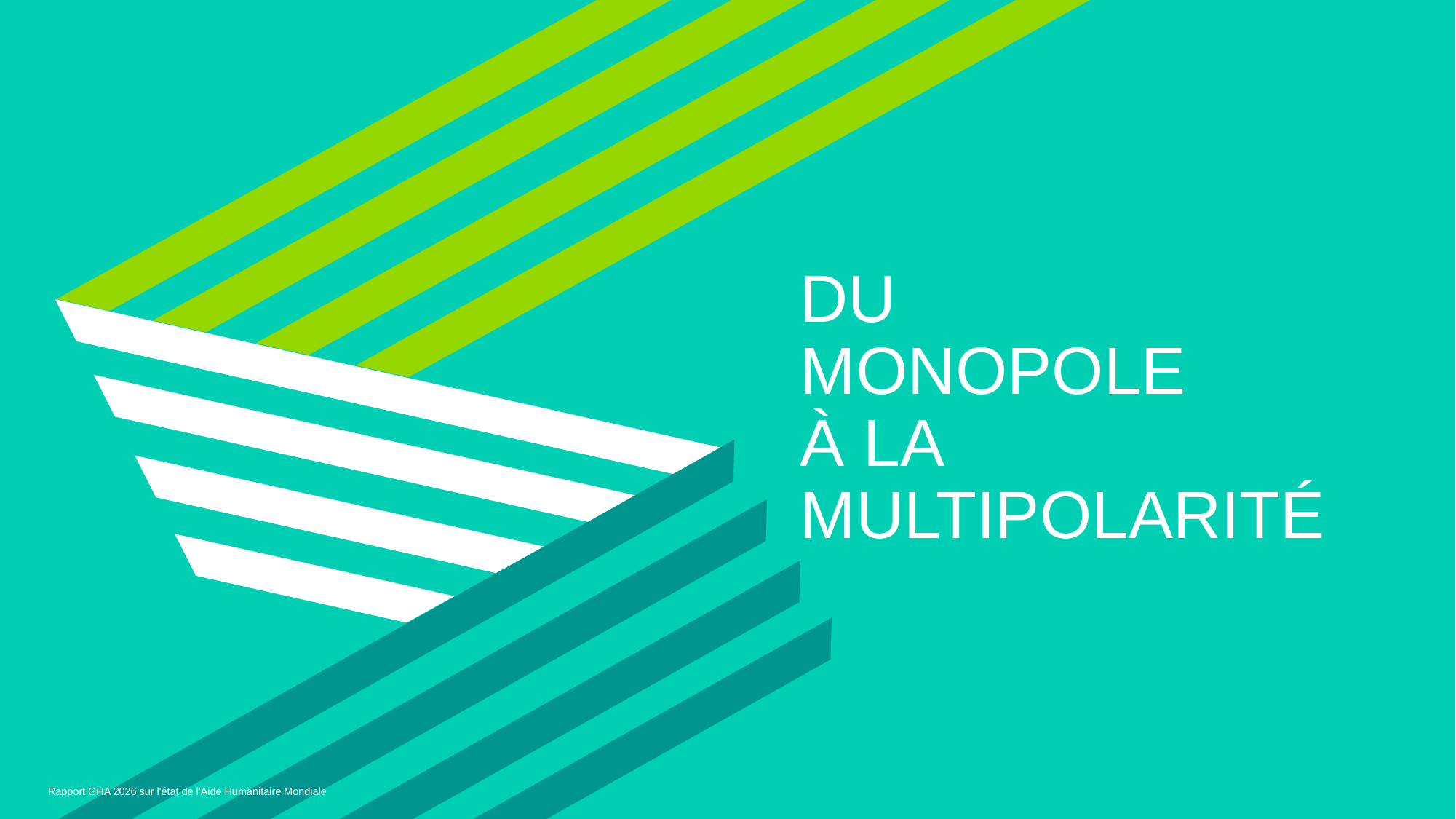

# DU MONOPOLE À LA MULTIPOLARITÉ

Rapport GHA 2026 sur l'état de l'Aide Humanitaire Mondiale